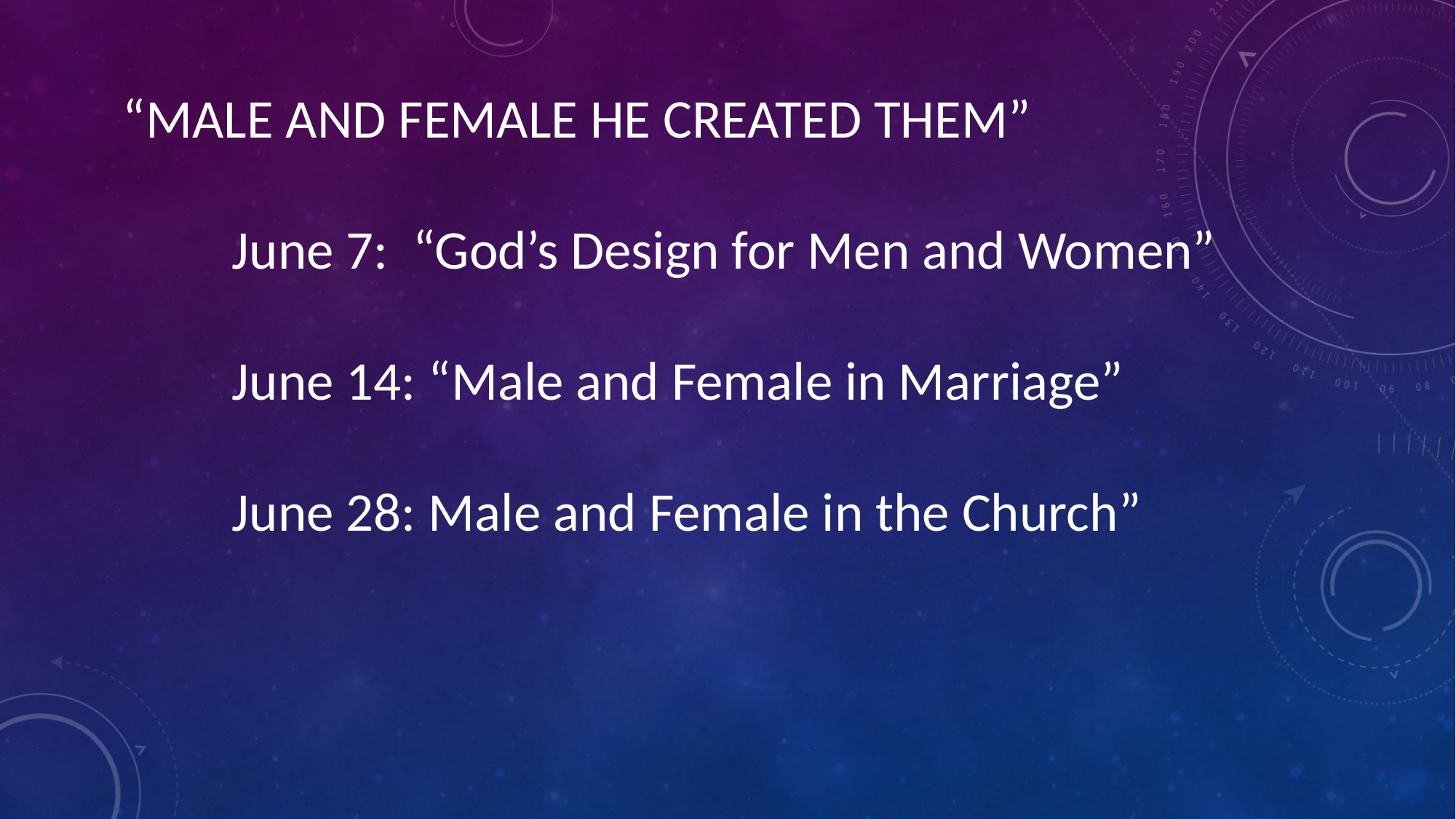

“MALE AND FEMALE HE CREATED THEM”

	June 7:  “God’s Design for Men and Women”

	June 14: “Male and Female in Marriage”

	June 28: Male and Female in the Church”